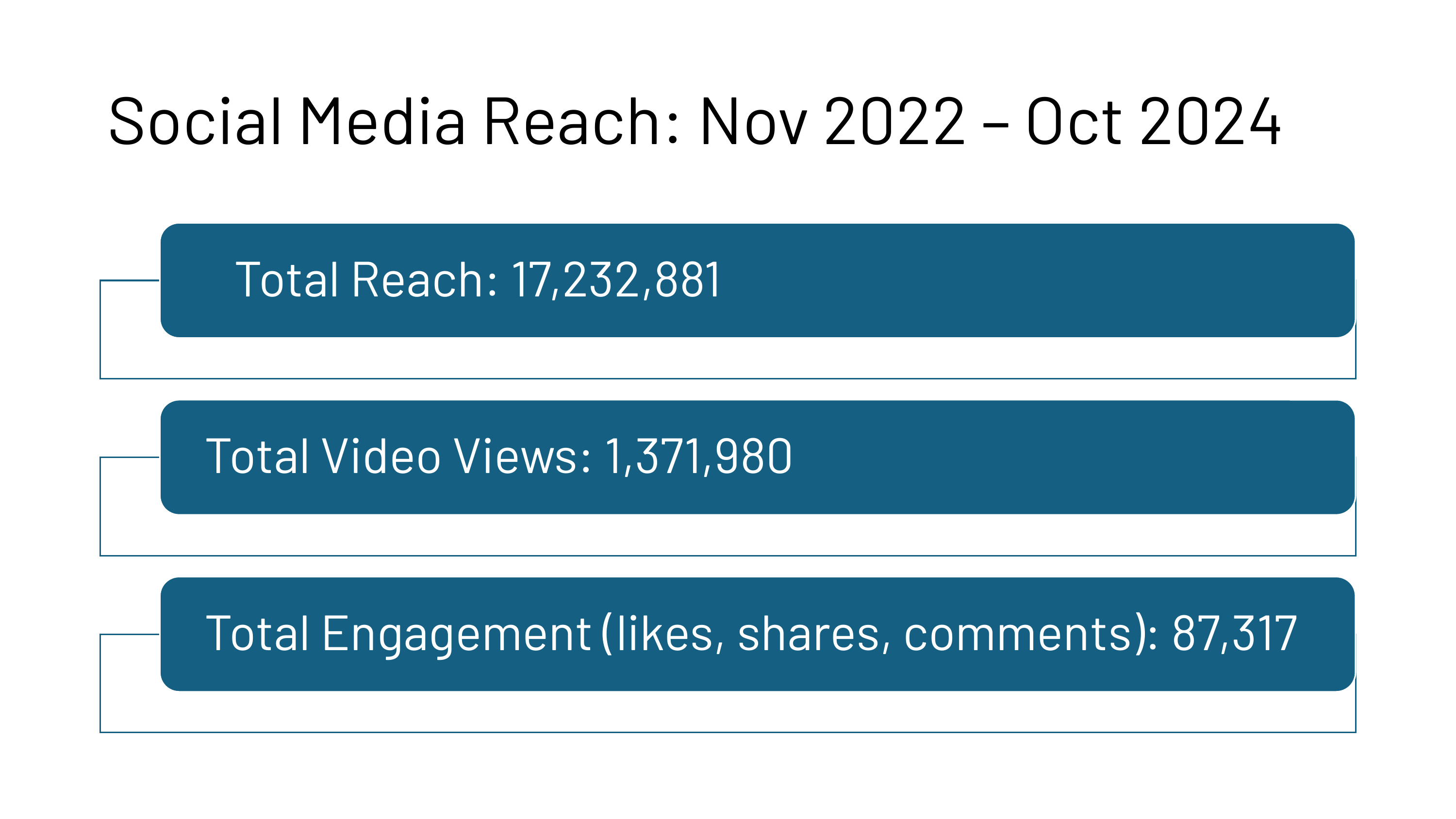

# Social Media Reach: Nov 2022 – Oct 2024
   Total Reach: 17,232,881
Total Video Views: 1,371,980
Total Engagement (likes, shares, comments): 87,317